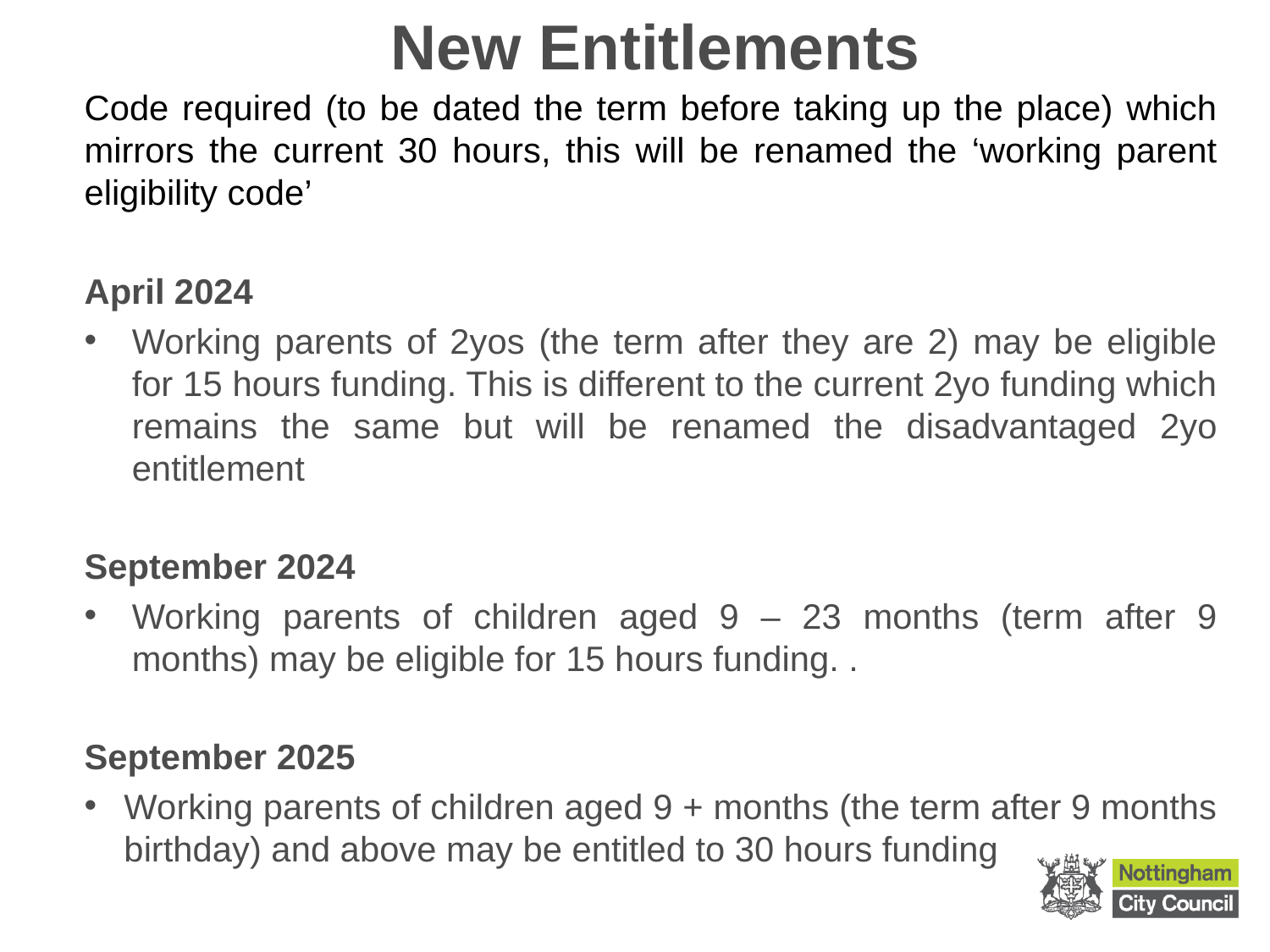

# New Entitlements
Code required (to be dated the term before taking up the place) which mirrors the current 30 hours, this will be renamed the ‘working parent eligibility code’

April 2024
Working parents of 2yos (the term after they are 2) may be eligible for 15 hours funding. This is different to the current 2yo funding which remains the same but will be renamed the disadvantaged 2yo entitlement

September 2024
Working parents of children aged 9 – 23 months (term after 9 months) may be eligible for 15 hours funding. .

September 2025
Working parents of children aged 9 + months (the term after 9 months birthday) and above may be entitled to 30 hours funding